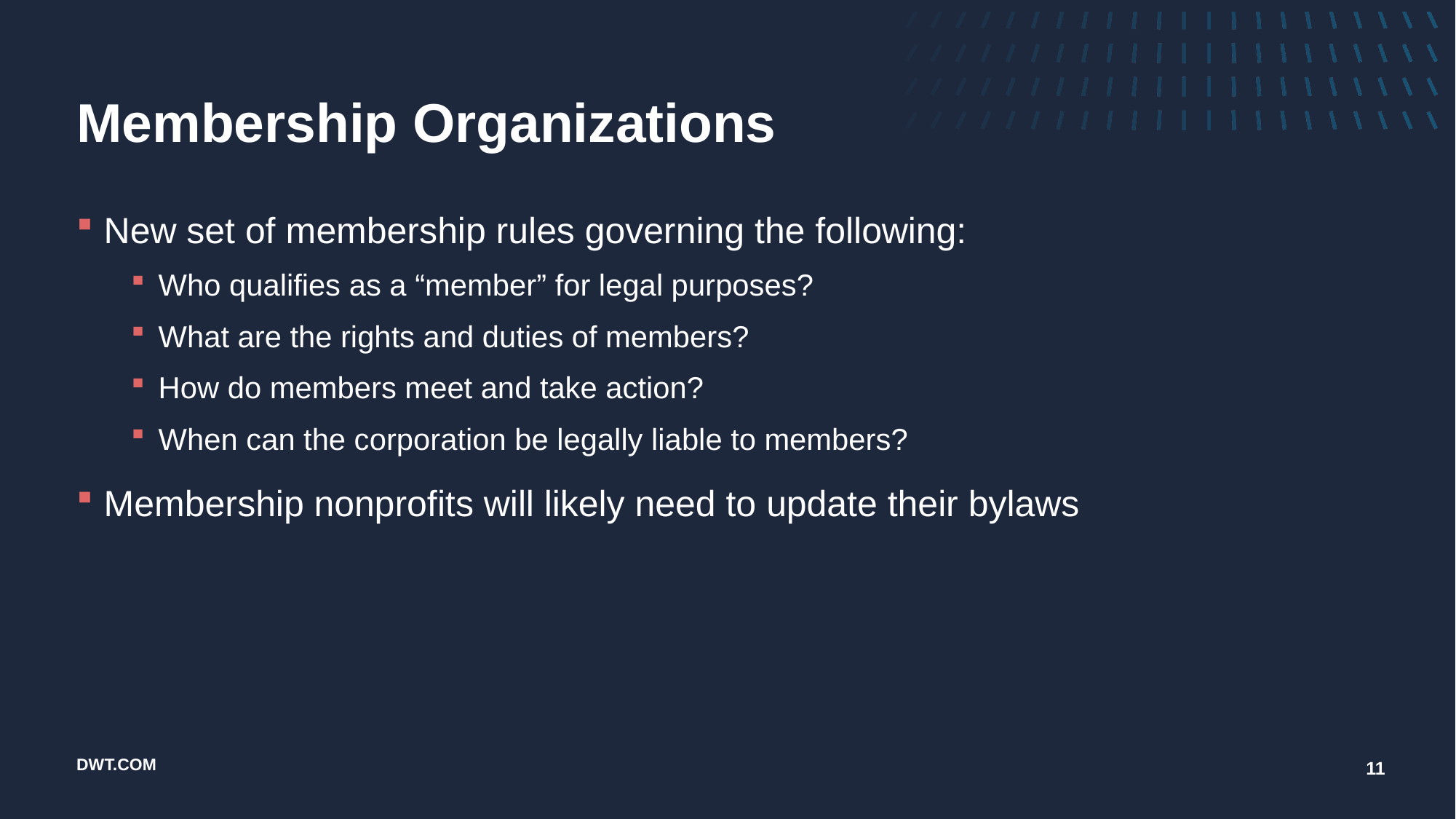

# Membership Organizations
New set of membership rules governing the following:
Who qualifies as a “member” for legal purposes?
What are the rights and duties of members?
How do members meet and take action?
When can the corporation be legally liable to members?
Membership nonprofits will likely need to update their bylaws